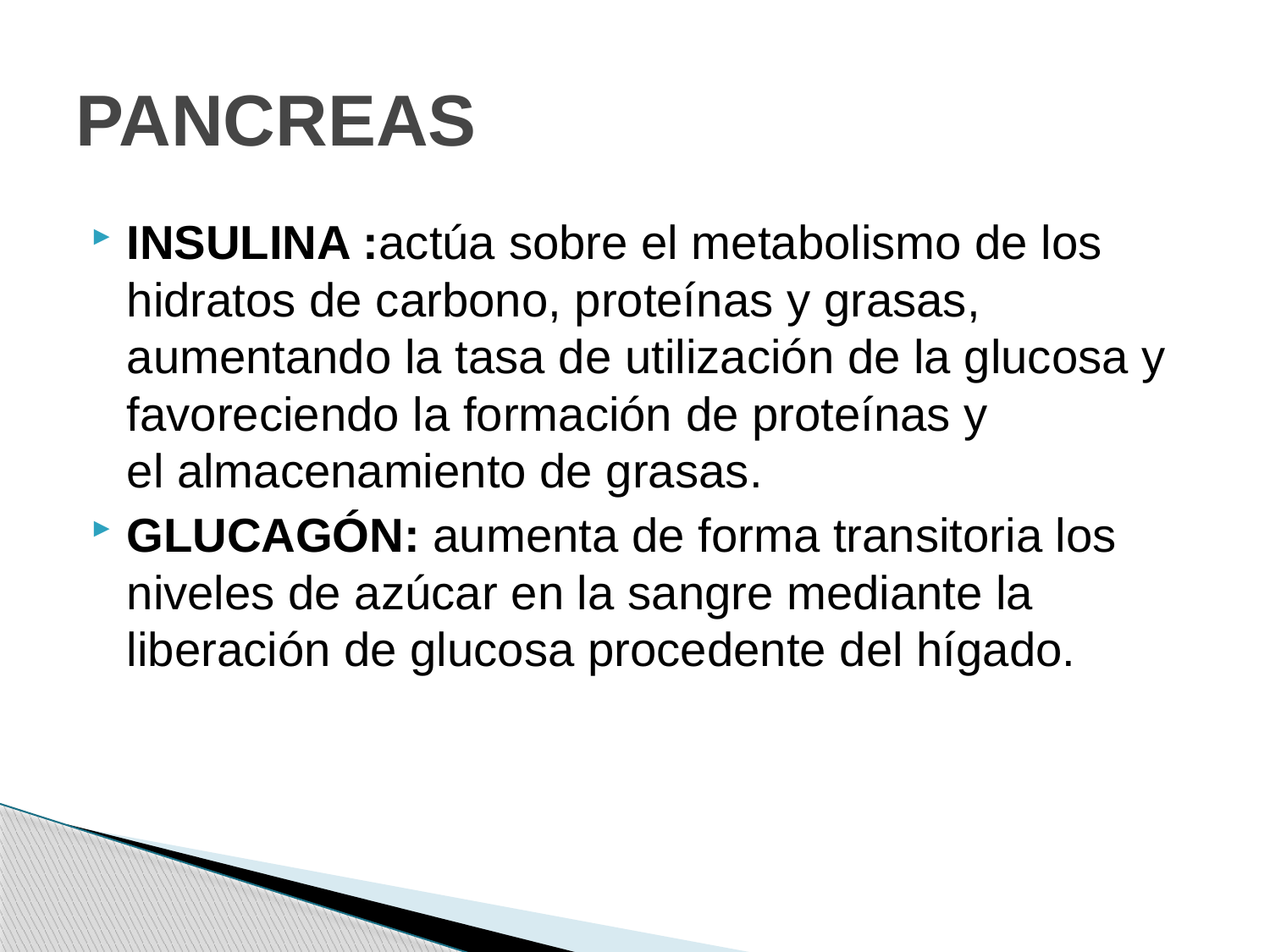

# PANCREAS
INSULINA :actúa sobre el metabolismo de los hidratos de carbono, proteínas y grasas, aumentando la tasa de utilización de la glucosa y favoreciendo la formación de proteínas y el almacenamiento de grasas.
GLUCAGÓN: aumenta de forma transitoria los niveles de azúcar en la sangre mediante la liberación de glucosa procedente del hígado.